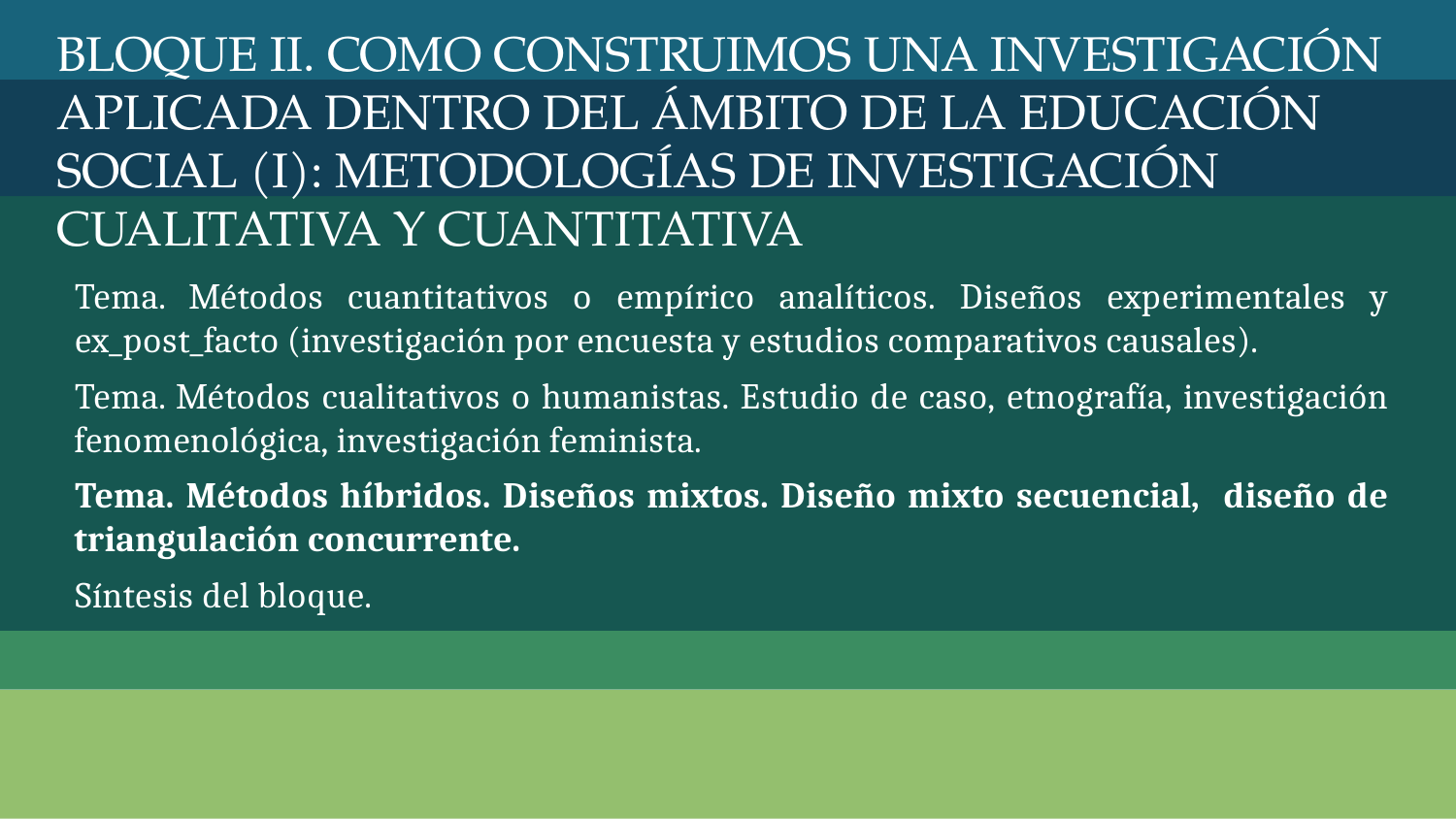

Bloque II. Como construimos una investigación aplicada dentro del ámbito de la Educación Social (I): Metodologías de investigación cualitativa y cuantitativa
Tema. Métodos cuantitativos o empírico analíticos. Diseños experimentales y ex_post_facto (investigación por encuesta y estudios comparativos causales).
Tema. Métodos cualitativos o humanistas. Estudio de caso, etnografía, investigación fenomenológica, investigación feminista.
Tema. Métodos híbridos. Diseños mixtos. Diseño mixto secuencial,  diseño de triangulación concurrente.
Síntesis del bloque.